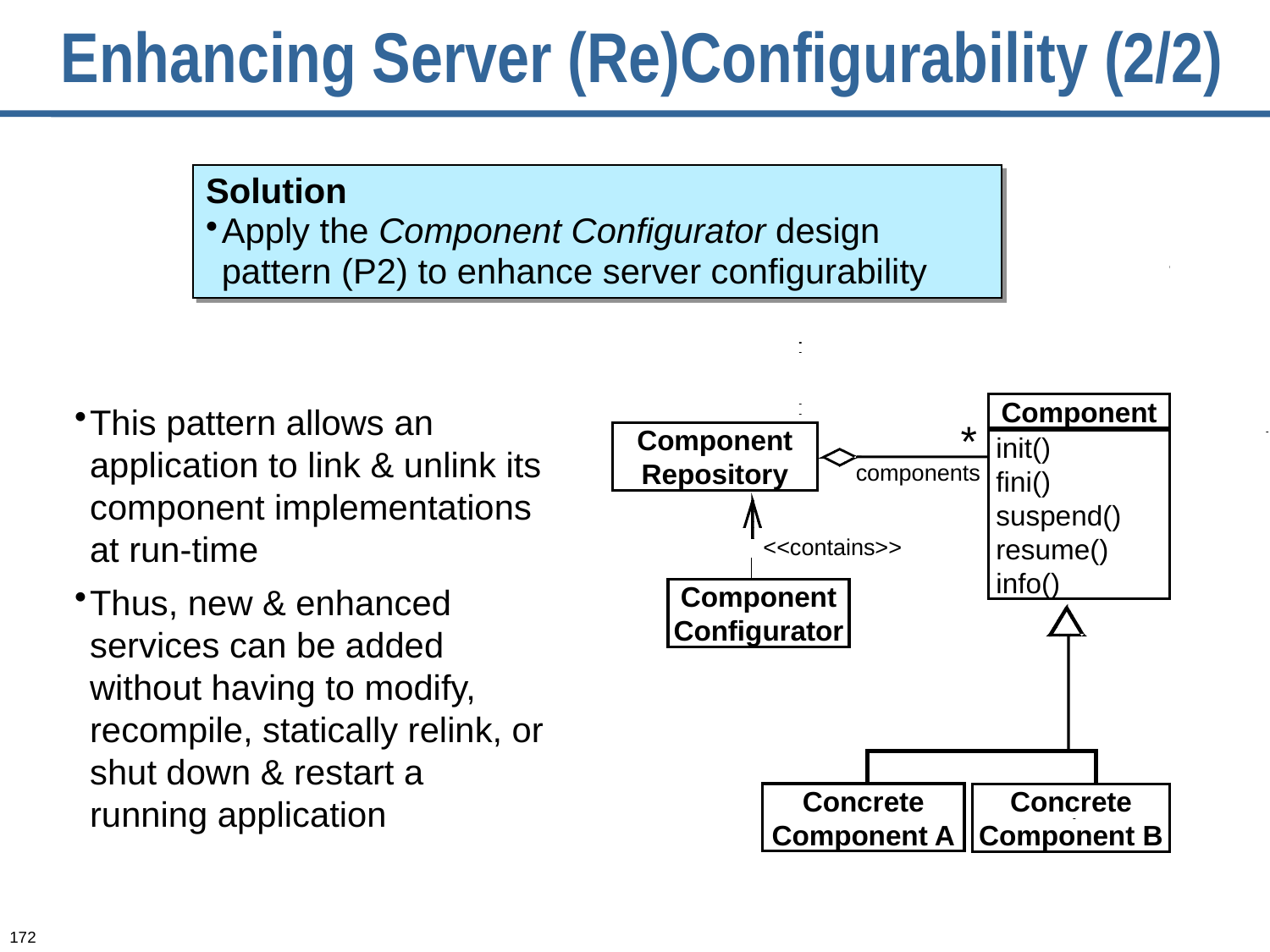

# Enhancing Server (Re)Configurability (2/2)
Solution
Apply the Component Configurator design pattern (P2) to enhance server configurability

This pattern allows an application to link & unlink its component implementations at run-time
Thus, new & enhanced services can be added without having to modify, recompile, statically relink, or shut down & restart a running application
Component
*
Component
Repository
 init()
 fini()
 suspend()
 resume()
 info()

components

<<contains>>

Component
Configurator

Concrete
Component A
Concrete
Component B

172